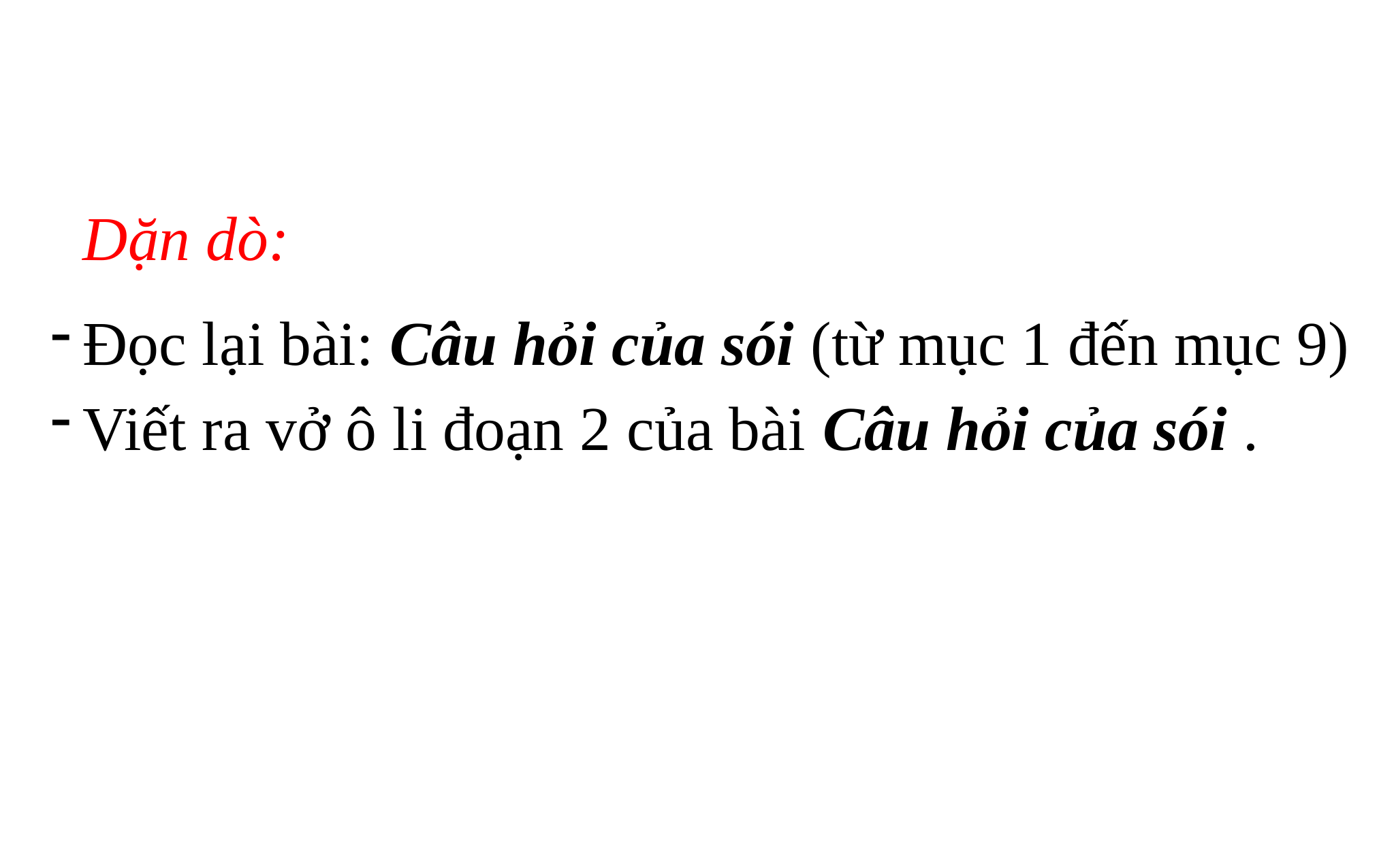

# Dặn dò:
Đọc lại bài: Câu hỏi của sói (từ mục 1 đến mục 9)
Viết ra vở ô li đoạn 2 của bài Câu hỏi của sói .